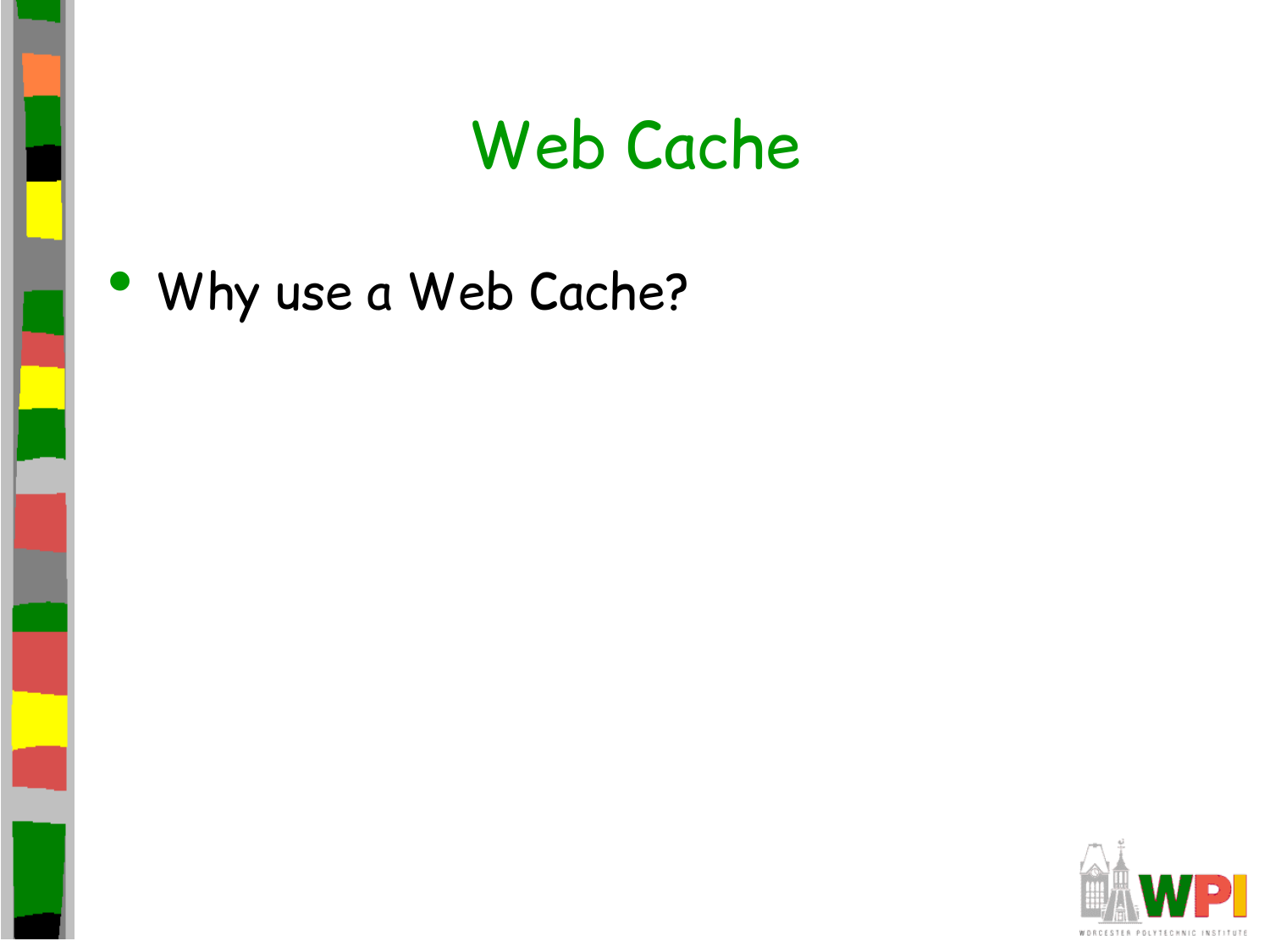

# Web Cache
Why use a Web Cache?